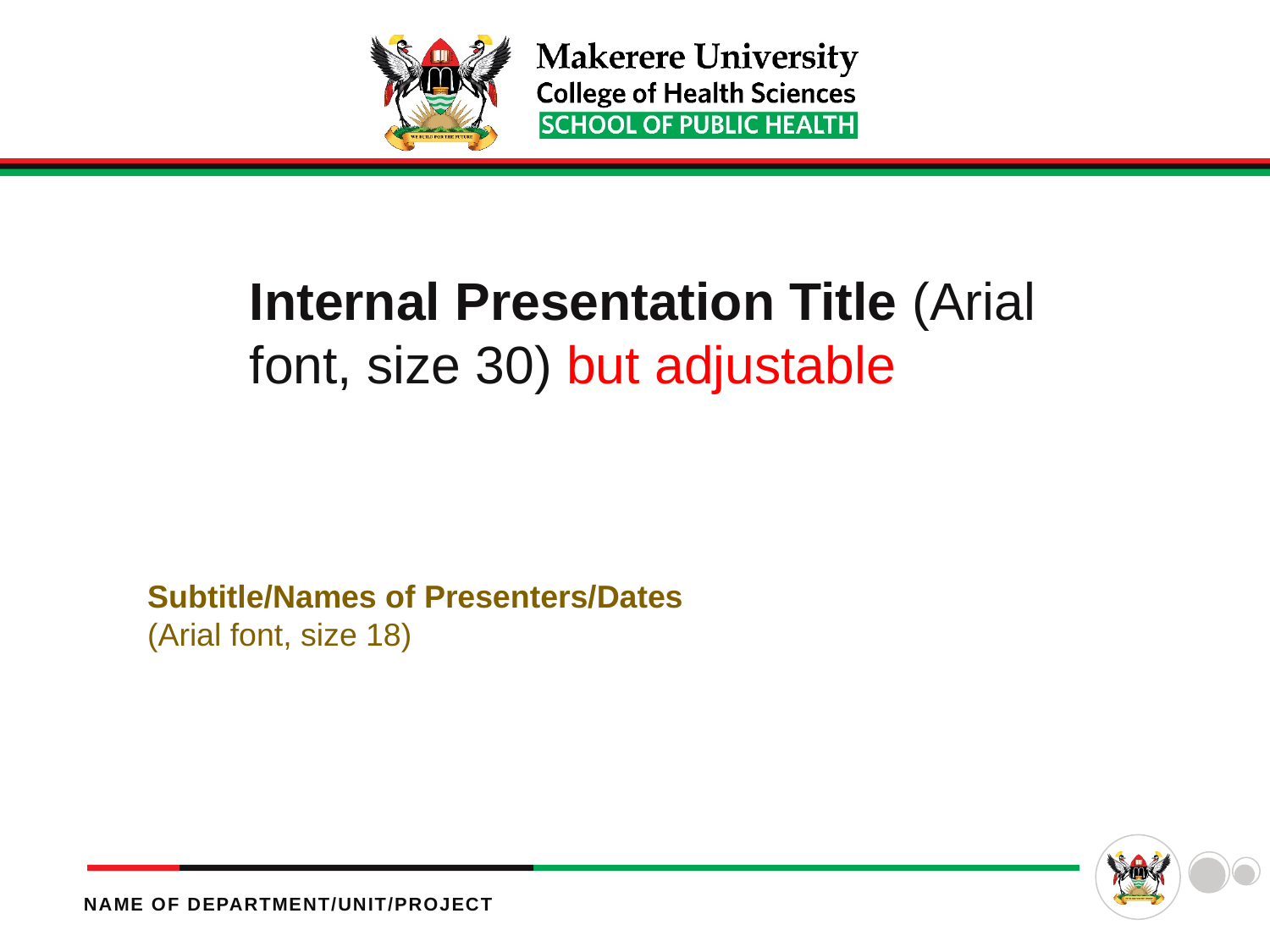

Internal Presentation Title (Arial font, size 30) but adjustable
Subtitle/Names of Presenters/Dates (Arial font, size 18)
NAME OF DEPARTMENT/UNIT/PROJECT